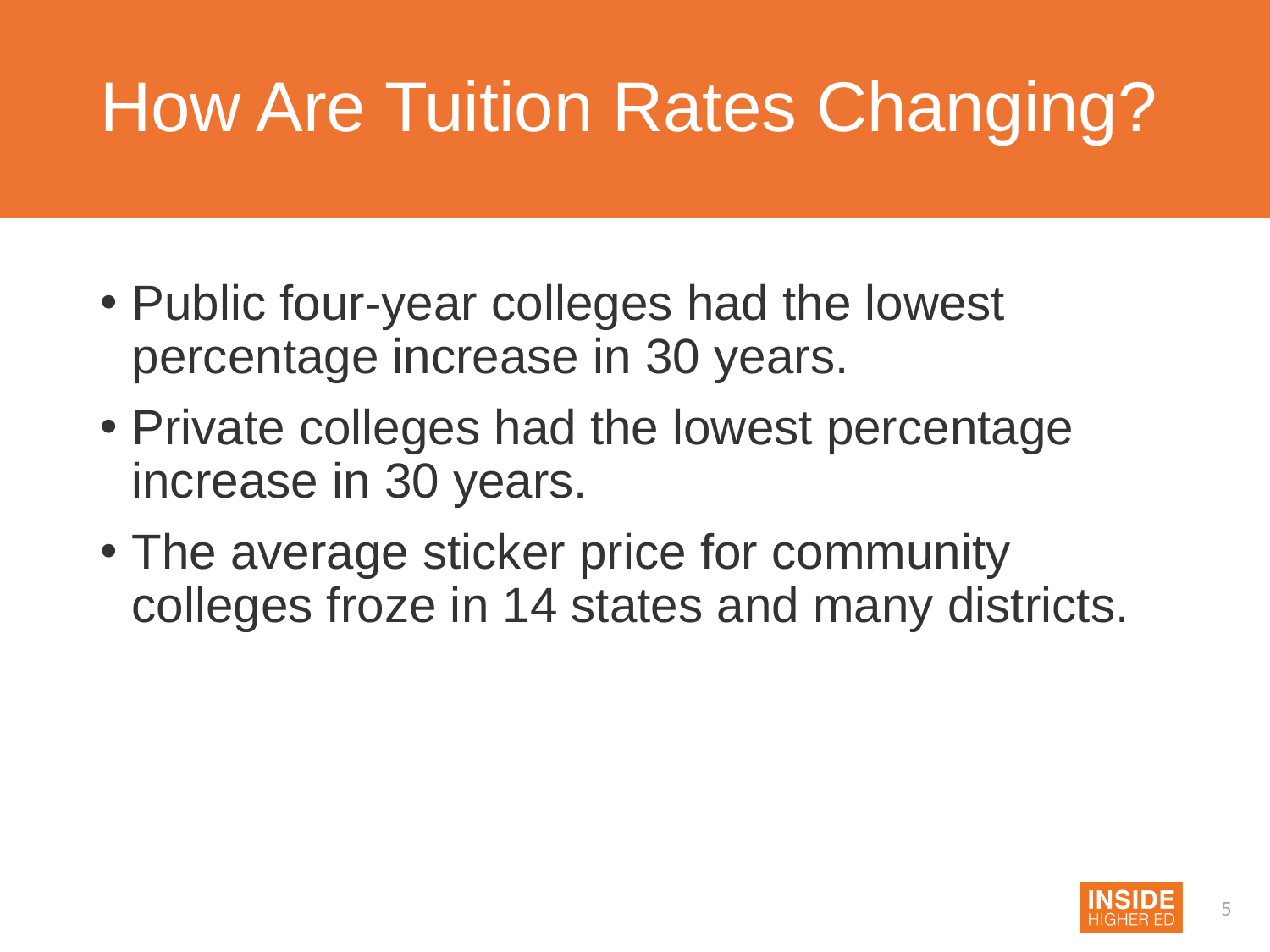

# How Are Tuition Rates Changing?
Public four-year colleges had the lowest percentage increase in 30 years.
Private colleges had the lowest percentage increase in 30 years.
The average sticker price for community colleges froze in 14 states and many districts.